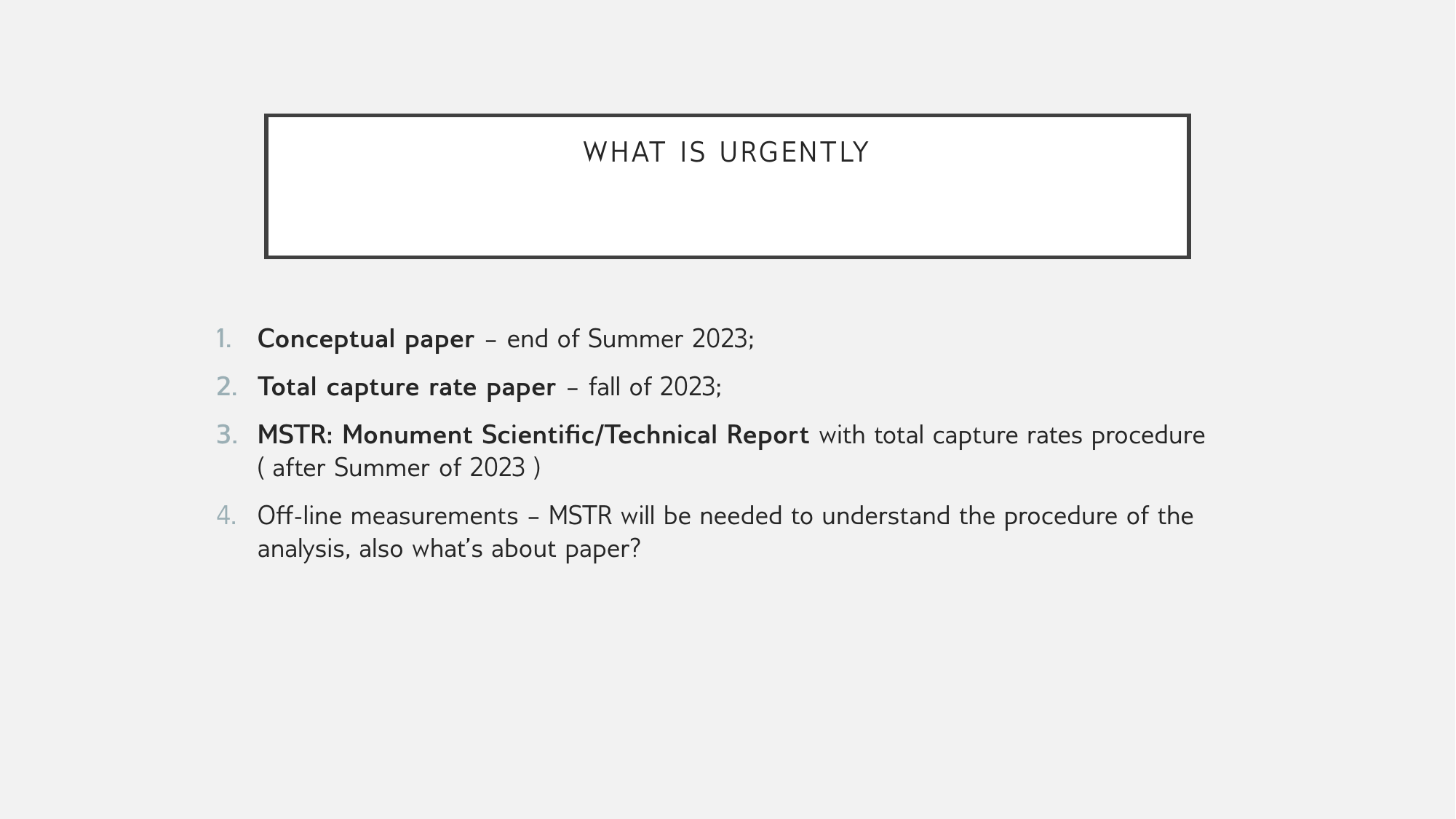

# What is Urgently
Conceptual paper – end of Summer 2023;
Total capture rate paper – fall of 2023;
MSTR: Monument Scientific/Technical Report with total capture rates procedure ( after Summer of 2023 )
Off-line measurements – MSTR will be needed to understand the procedure of the analysis, also what’s about paper?